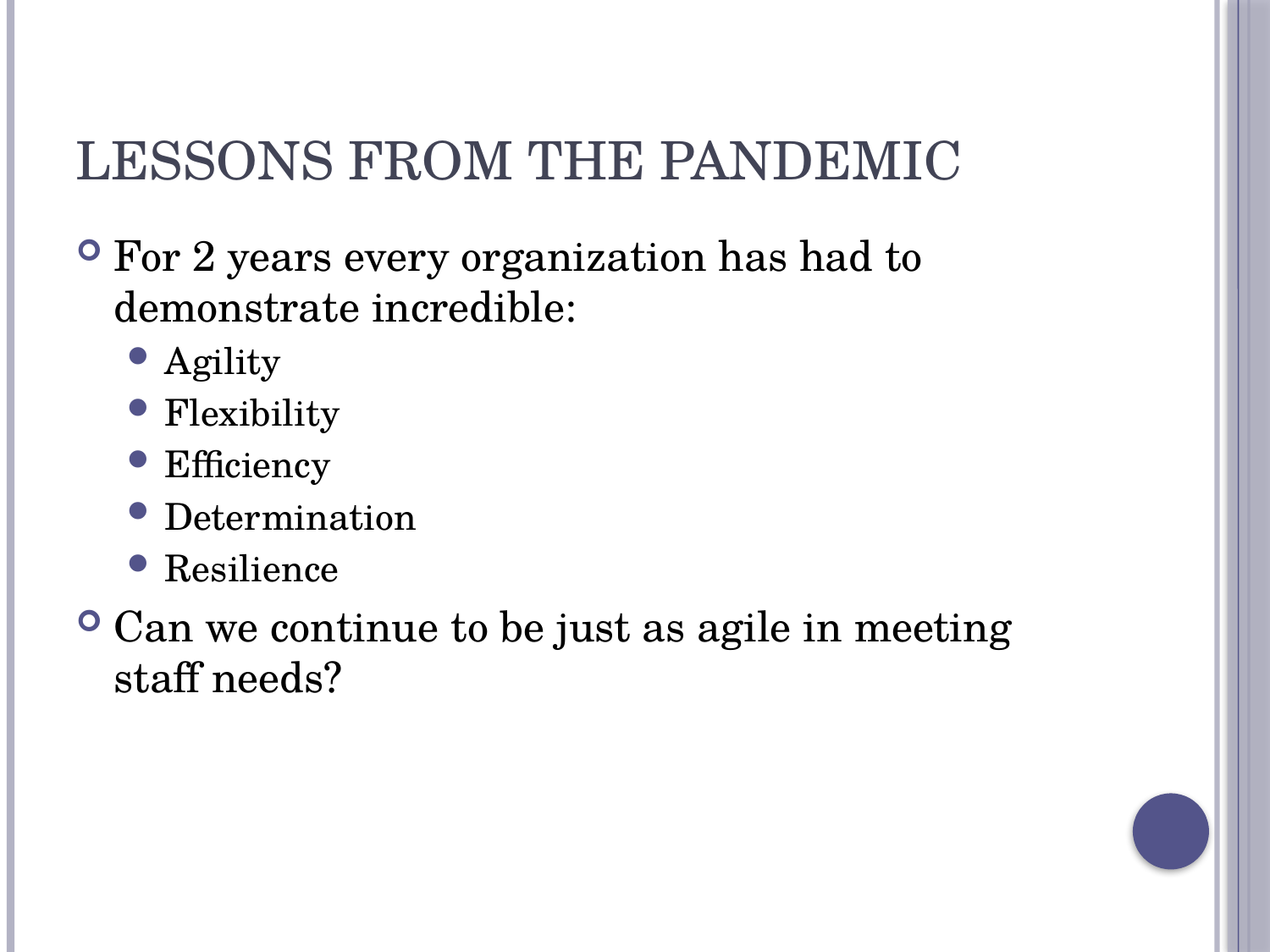

# Lessons from the Pandemic
For 2 years every organization has had to demonstrate incredible:
Agility
Flexibility
Efficiency
Determination
Resilience
Can we continue to be just as agile in meeting staff needs?